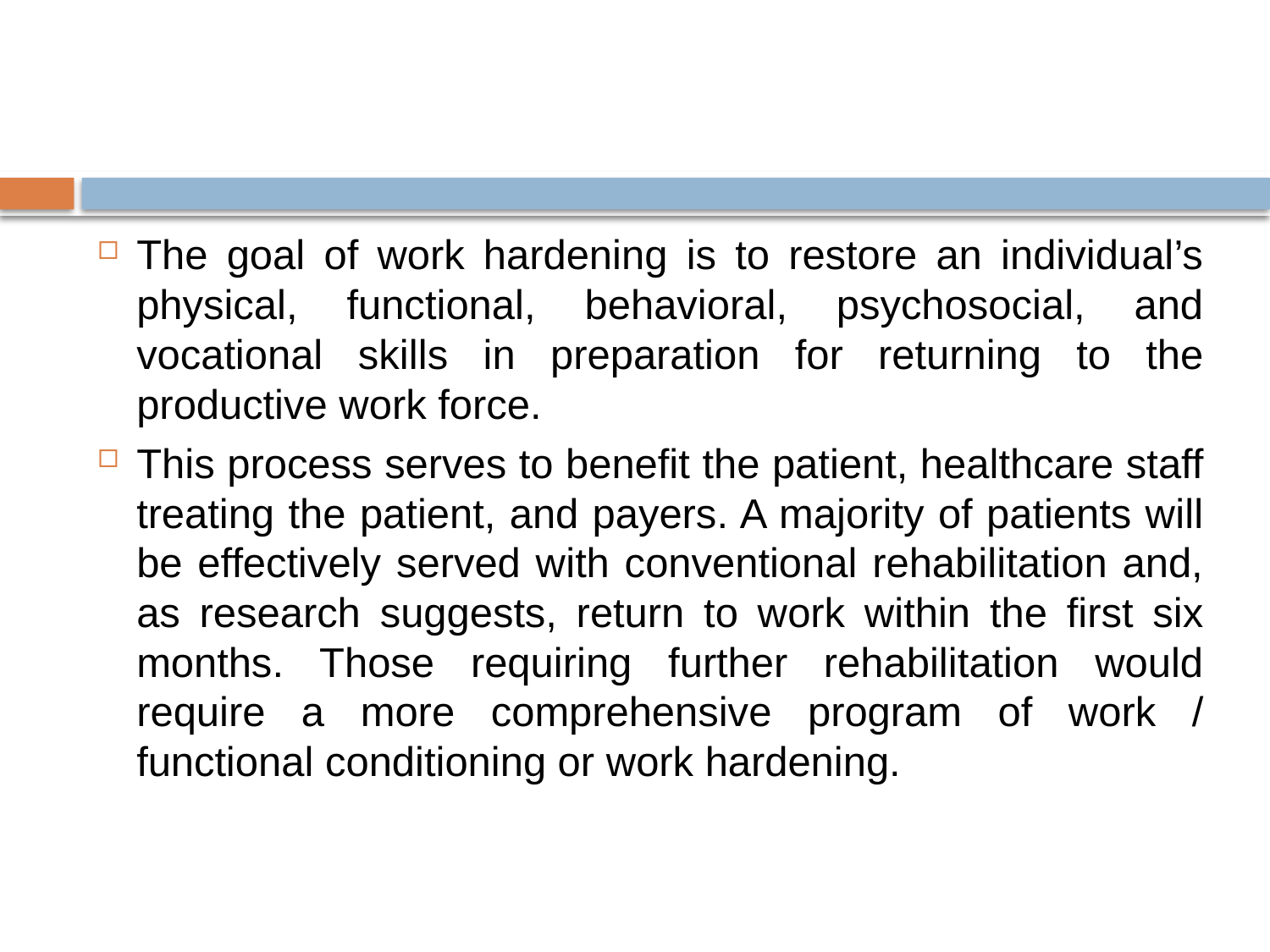

#
The goal of work hardening is to restore an individual’s physical, functional, behavioral, psychosocial, and vocational skills in preparation for returning to the productive work force.
This process serves to benefit the patient, healthcare staff treating the patient, and payers. A majority of patients will be effectively served with conventional rehabilitation and, as research suggests, return to work within the first six months. Those requiring further rehabilitation would require a more comprehensive program of work / functional conditioning or work hardening.